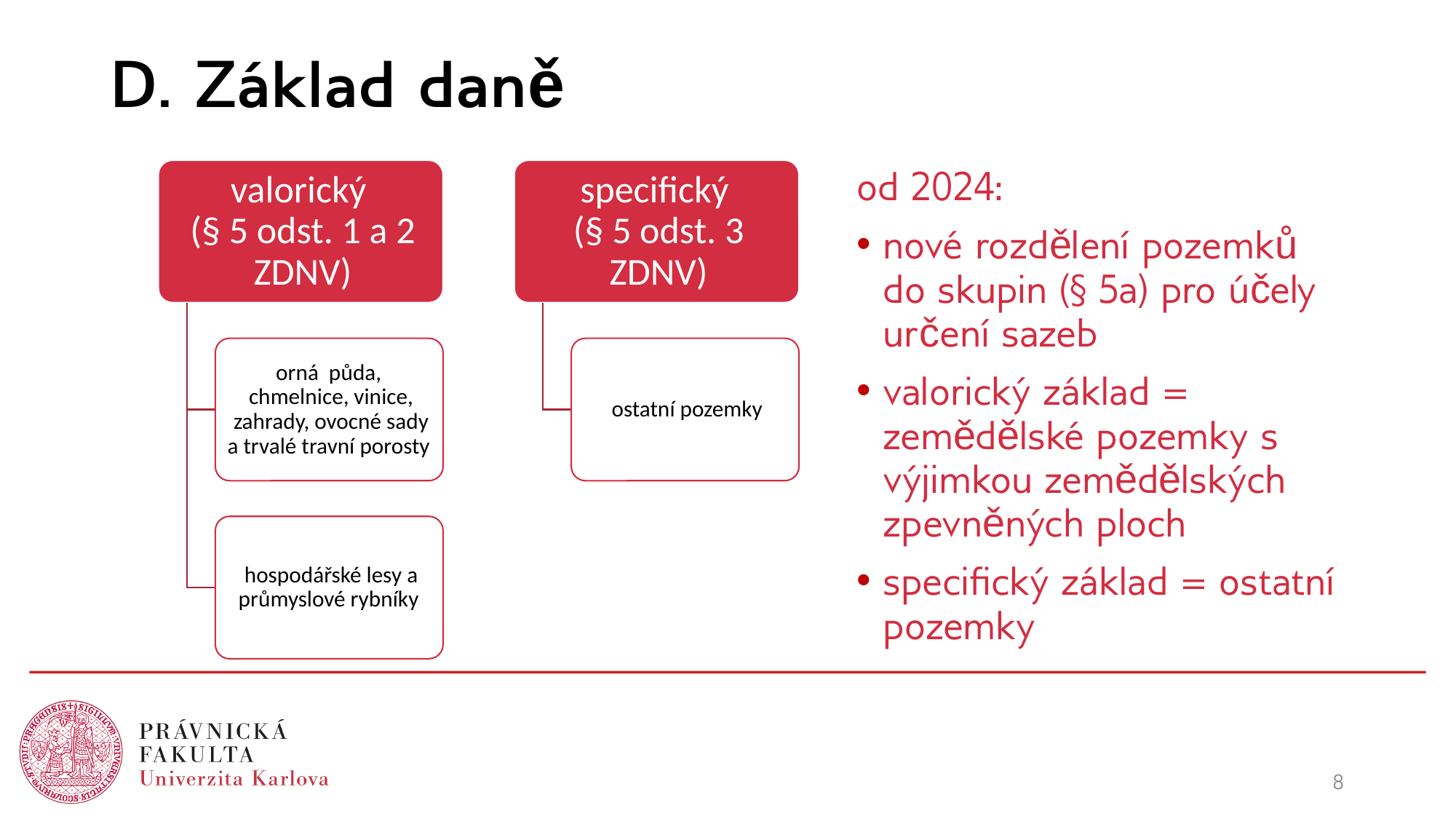

# D. Základ daně
valorický
(§ 5 odst. 1 a 2 ZDNV)
orná  půda,  chmelnice, vinice, zahrady, ovocné sady a trvalé travní porosty
hospodářské lesy a průmyslové rybníky
specifický
(§ 5 odst. 3 ZDNV)
ostatní pozemky
od 2024:
nové rozdělení pozemků do skupin (§ 5a) pro účely určení sazeb
valorický základ = zemědělské pozemky s výjimkou zemědělských zpevněných ploch
specifický základ = ostatní pozemky

8